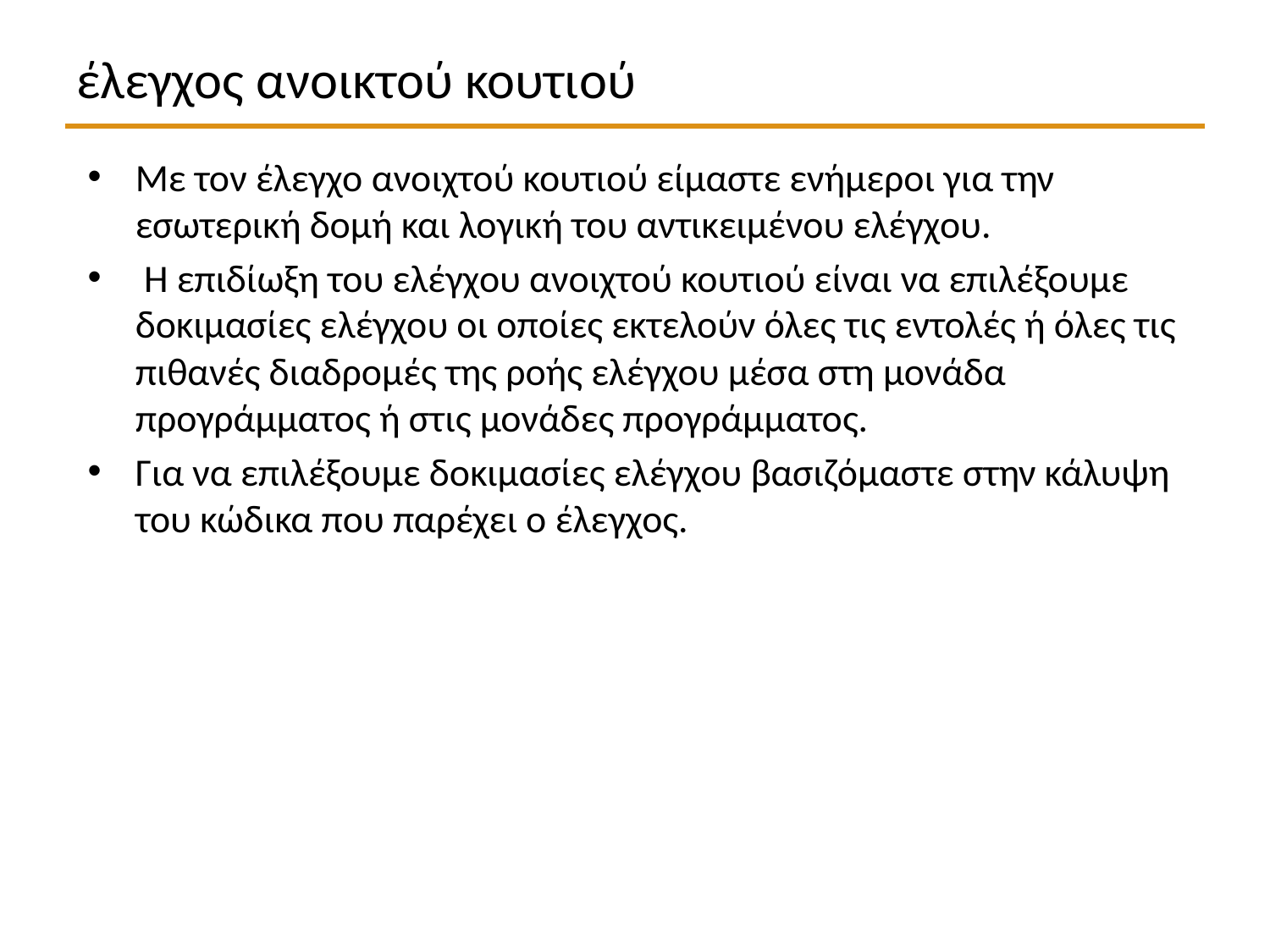

# έλεγχος ανοικτού κουτιού
Με τον έλεγχο ανοιχτού κουτιού είμαστε ενήμεροι για την εσωτερική δομή και λογική του αντικειμένου ελέγχου.
 Η επιδίωξη του ελέγχου ανοιχτού κουτιού είναι να επιλέξουμε δοκιμασίες ελέγχου οι οποίες εκτελούν όλες τις εντολές ή όλες τις πιθανές διαδρομές της ροής ελέγχου μέσα στη μονάδα προγράμματος ή στις μονάδες προγράμματος.
Για να επιλέξουμε δοκιμασίες ελέγχου βασιζόμαστε στην κάλυψη του κώδικα που παρέχει ο έλεγχος.